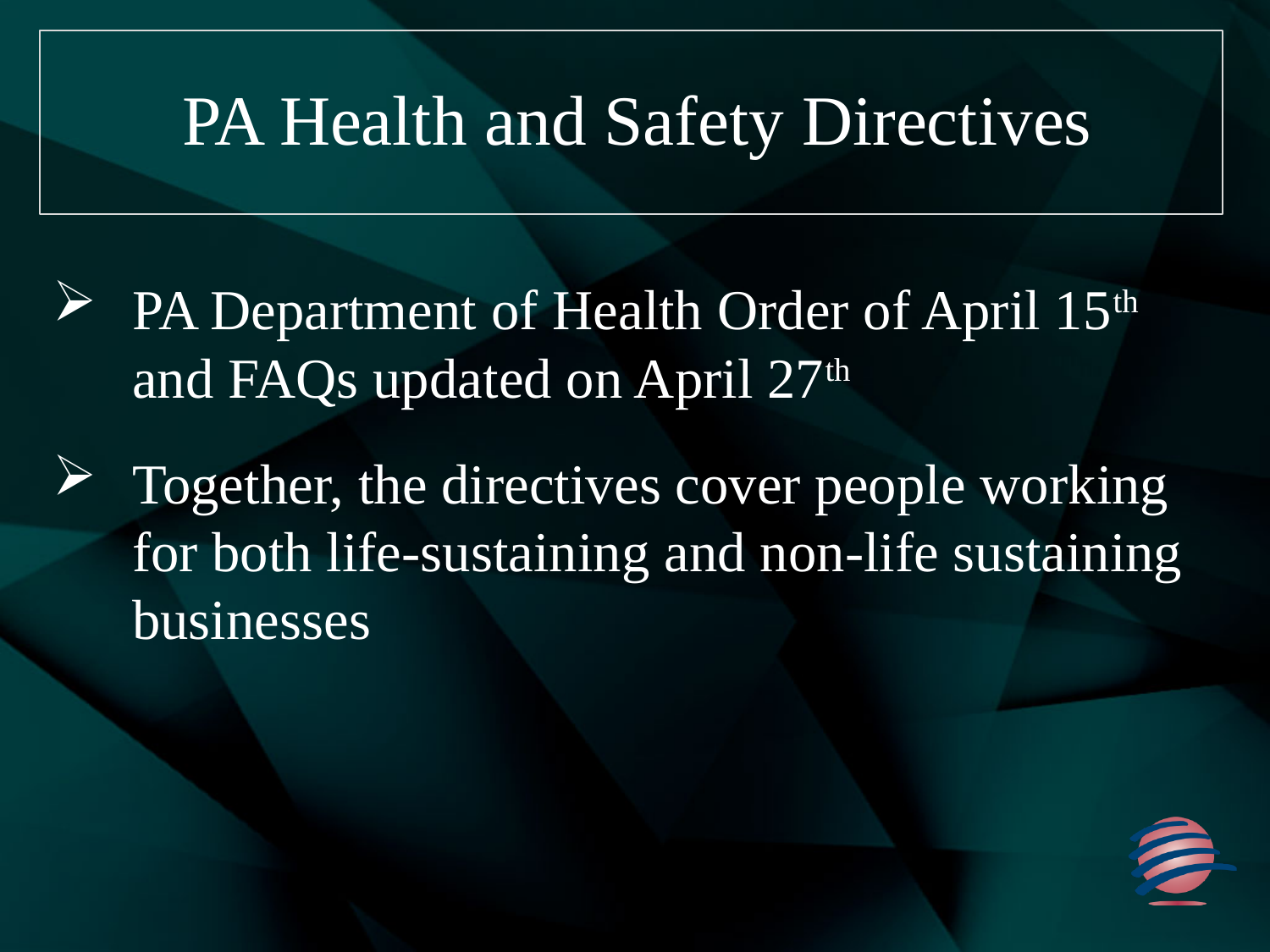

# PA Health and Safety Directives
PA Department of Health Order of April 15th and FAQs updated on April 27th
Together, the directives cover people working for both life-sustaining and non-life sustaining businesses